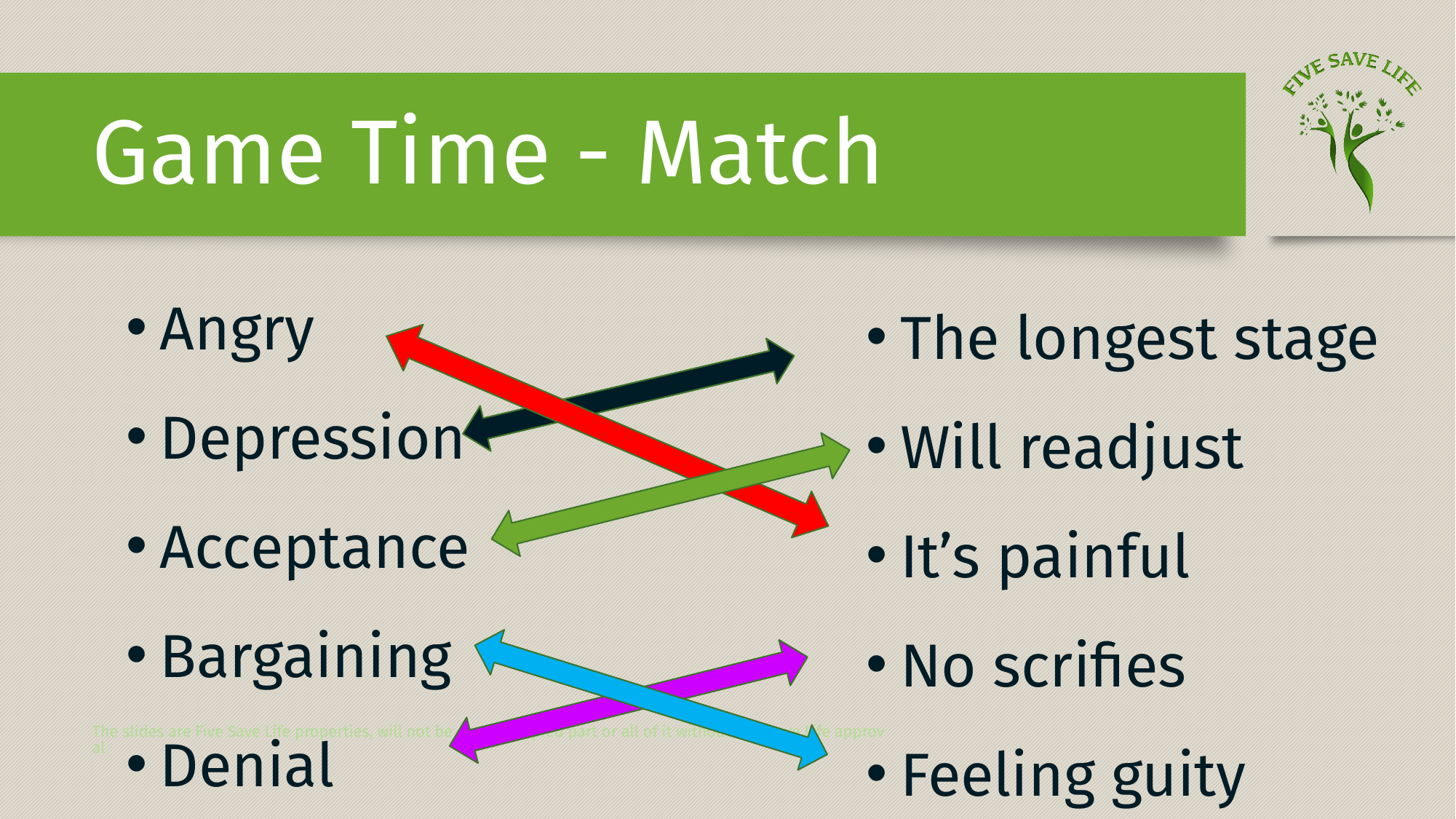

# Game Time - Match
Angry
Depression
Acceptance
Bargaining
Denial

The longest stage
Will readjust
It’s painful
No scrifies
Feeling guity

The slides are Five Save Life properties, will not be used or copied part or all of it without Five Save Life approval